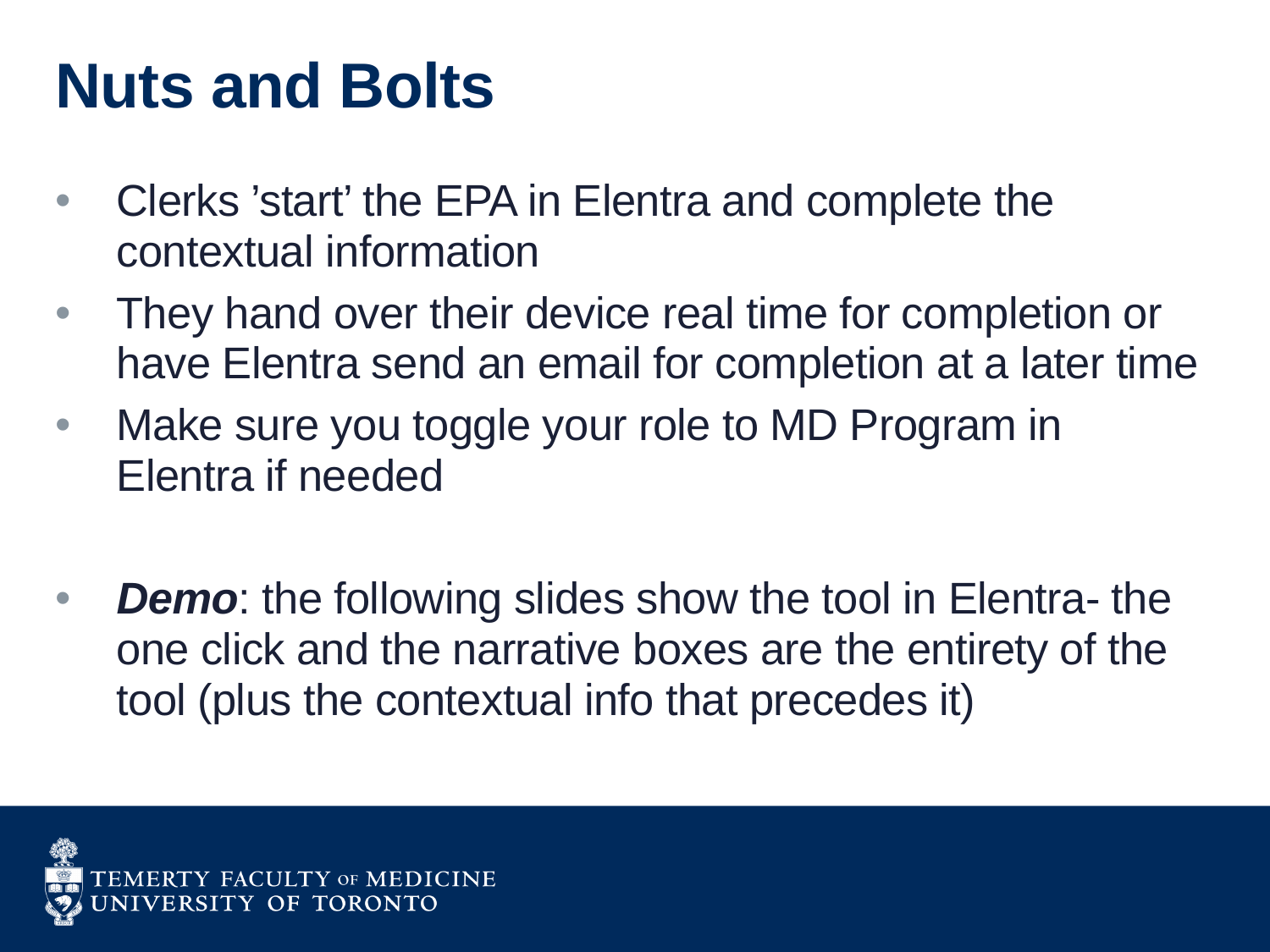

# Nuts and Bolts
Clerks ’start’ the EPA in Elentra and complete the contextual information
They hand over their device real time for completion or have Elentra send an email for completion at a later time
Make sure you toggle your role to MD Program in Elentra if needed

Demo: the following slides show the tool in Elentra- the one click and the narrative boxes are the entirety of the tool (plus the contextual info that precedes it)